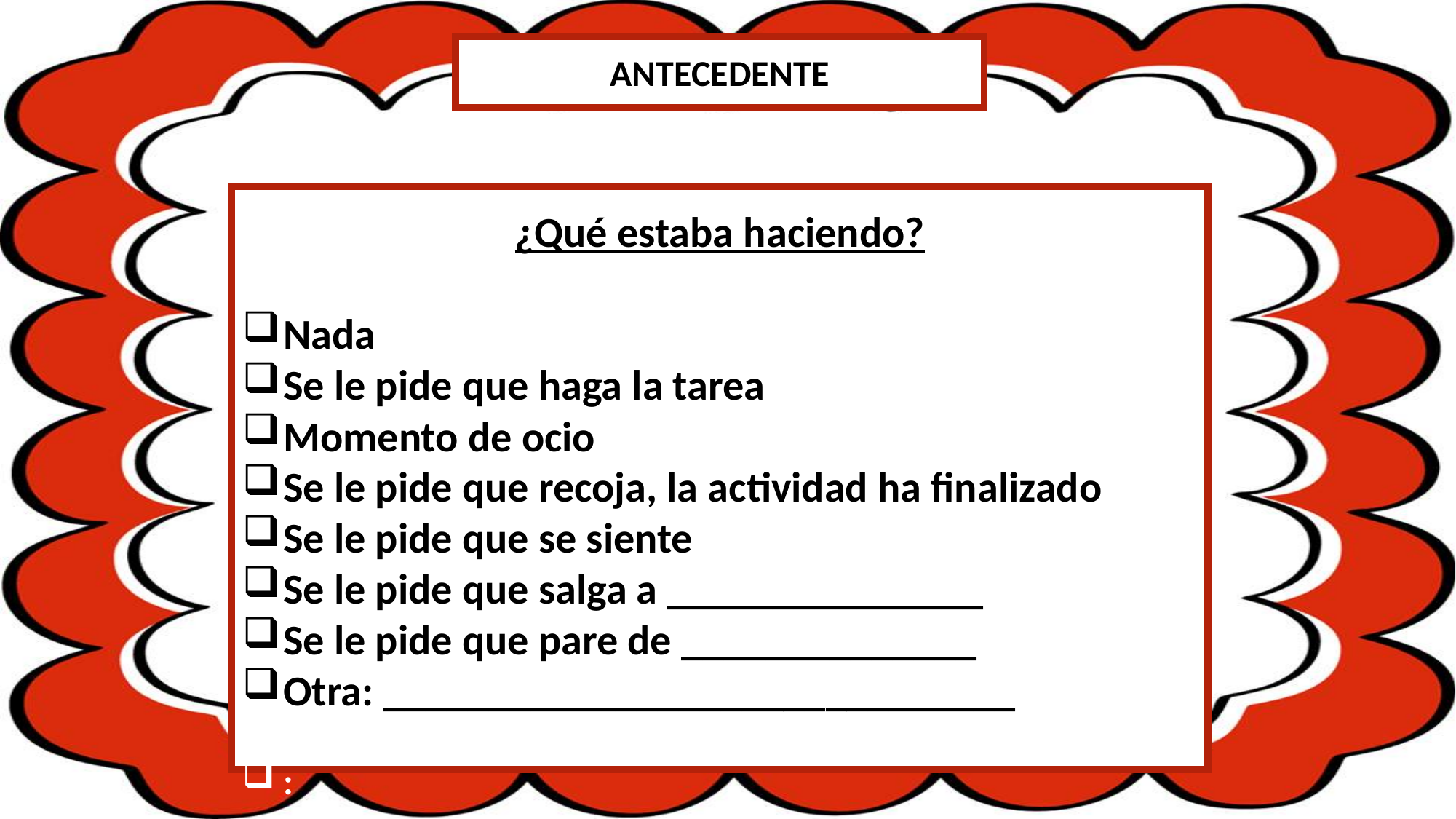

ANTECEDENTE

¿Qué estaba haciendo?

Nada
Se le pide que haga la tarea
Momento de ocio
Se le pide que recoja, la actividad ha finalizado
Se le pide que se siente
Se le pide que salga a _______________
Se le pide que pare de ______________
Otra: ______________________________

: